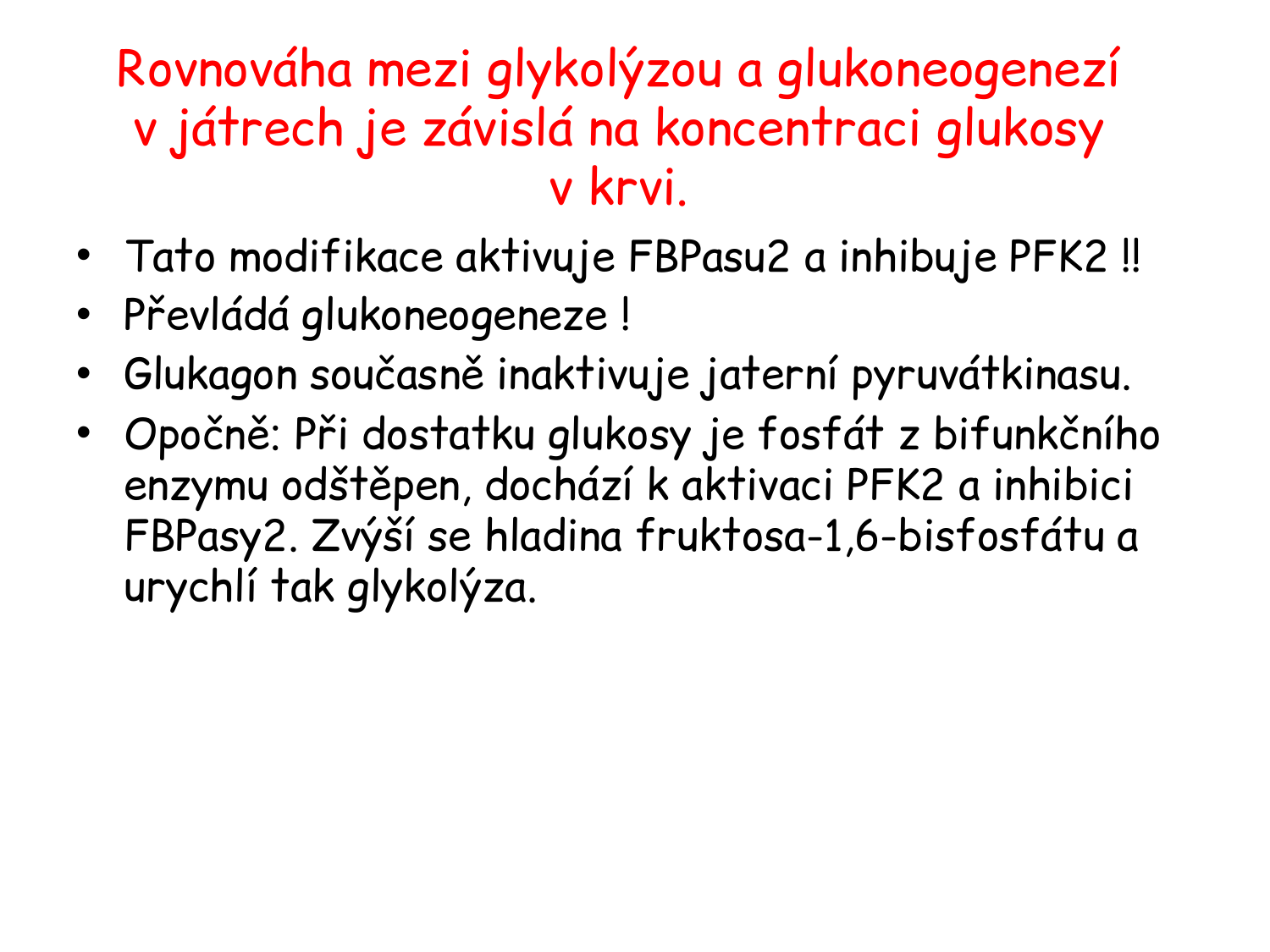

# Rovnováha mezi glykolýzou a glukoneogenezí v játrech je závislá na koncentraci glukosy v krvi.
Tato modifikace aktivuje FBPasu2 a inhibuje PFK2 !!
Převládá glukoneogeneze !
Glukagon současně inaktivuje jaterní pyruvátkinasu.
Opočně: Při dostatku glukosy je fosfát z bifunkčního enzymu odštěpen, dochází k aktivaci PFK2 a inhibici FBPasy2. Zvýší se hladina fruktosa-1,6-bisfosfátu a urychlí tak glykolýza.